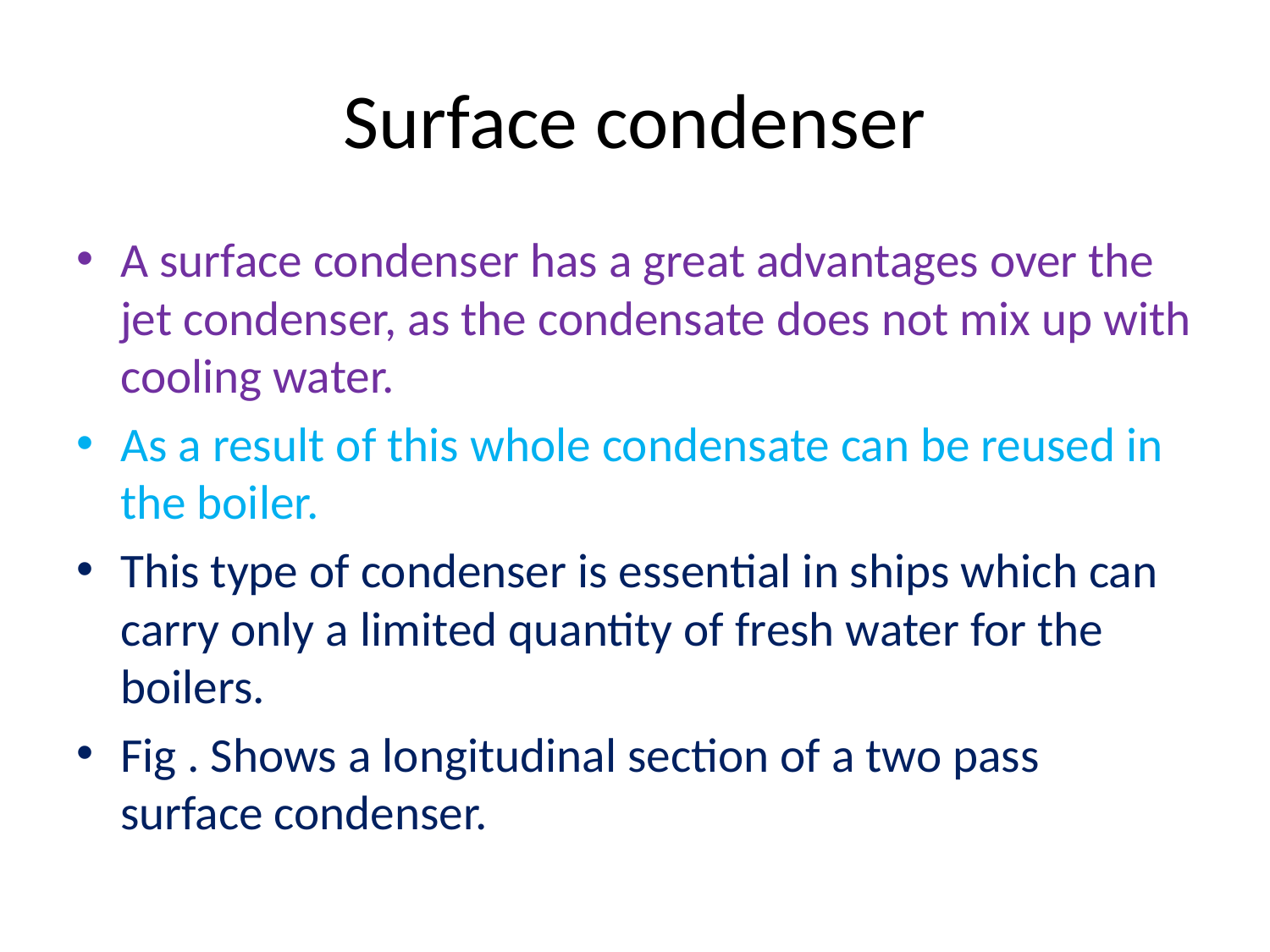

# Surface condenser
A surface condenser has a great advantages over the jet condenser, as the condensate does not mix up with cooling water.
As a result of this whole condensate can be reused in the boiler.
This type of condenser is essential in ships which can carry only a limited quantity of fresh water for the boilers.
Fig . Shows a longitudinal section of a two pass surface condenser.